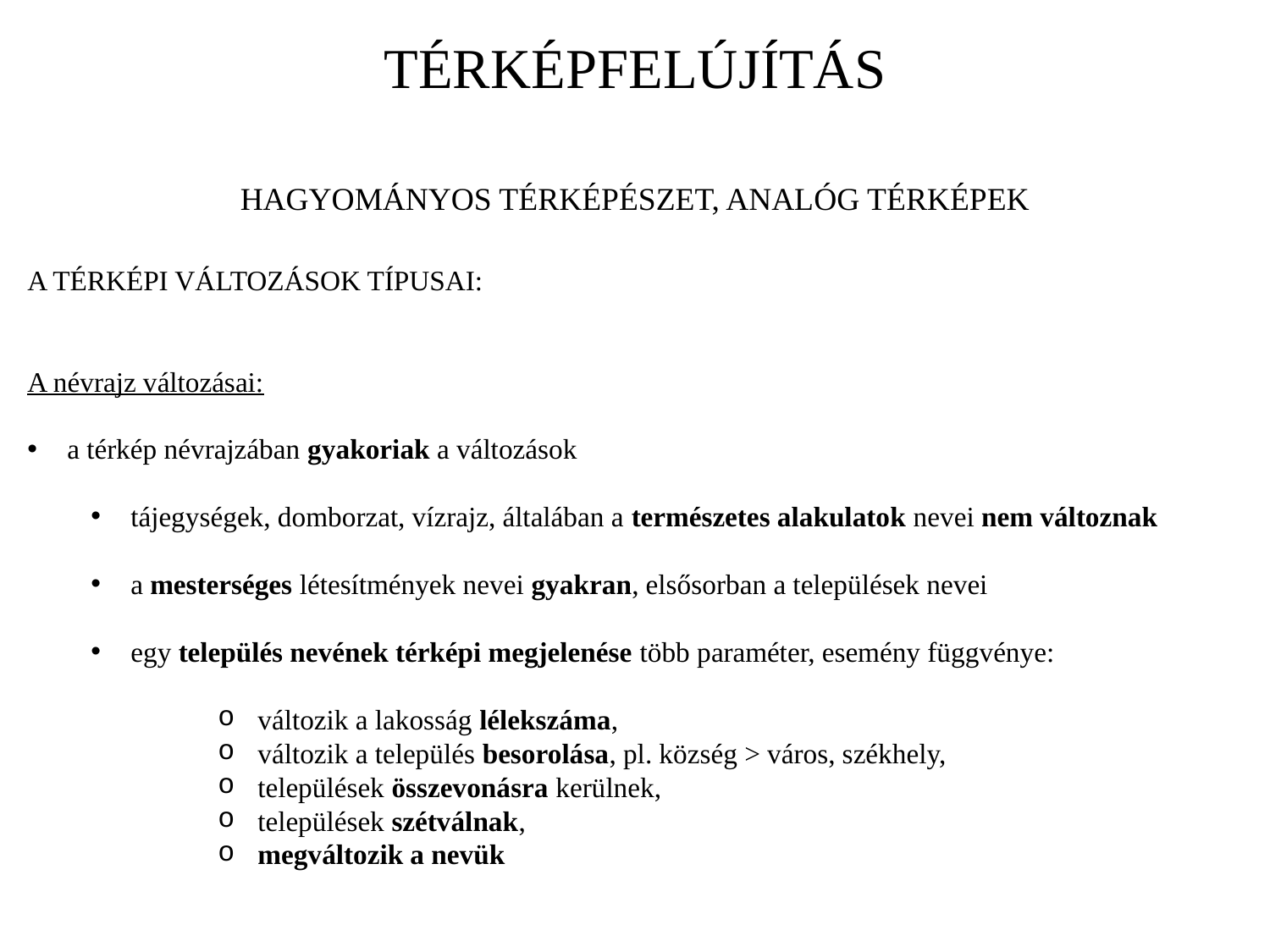

TÉRKÉPFELÚJÍTÁS
HAGYOMÁNYOS TÉRKÉPÉSZET, ANALÓG TÉRKÉPEK
A TÉRKÉPI VÁLTOZÁSOK TÍPUSAI:

A névrajz változásai:

a térkép névrajzában gyakoriak a változások

tájegységek, domborzat, vízrajz, általában a természetes alakulatok nevei nem változnak

a mesterséges létesítmények nevei gyakran, elsősorban a települések nevei

egy település nevének térképi megjelenése több paraméter, esemény függvénye:

változik a lakosság lélekszáma,
változik a település besorolása, pl. község > város, székhely,
települések összevonásra kerülnek,
települések szétválnak,
megváltozik a nevük